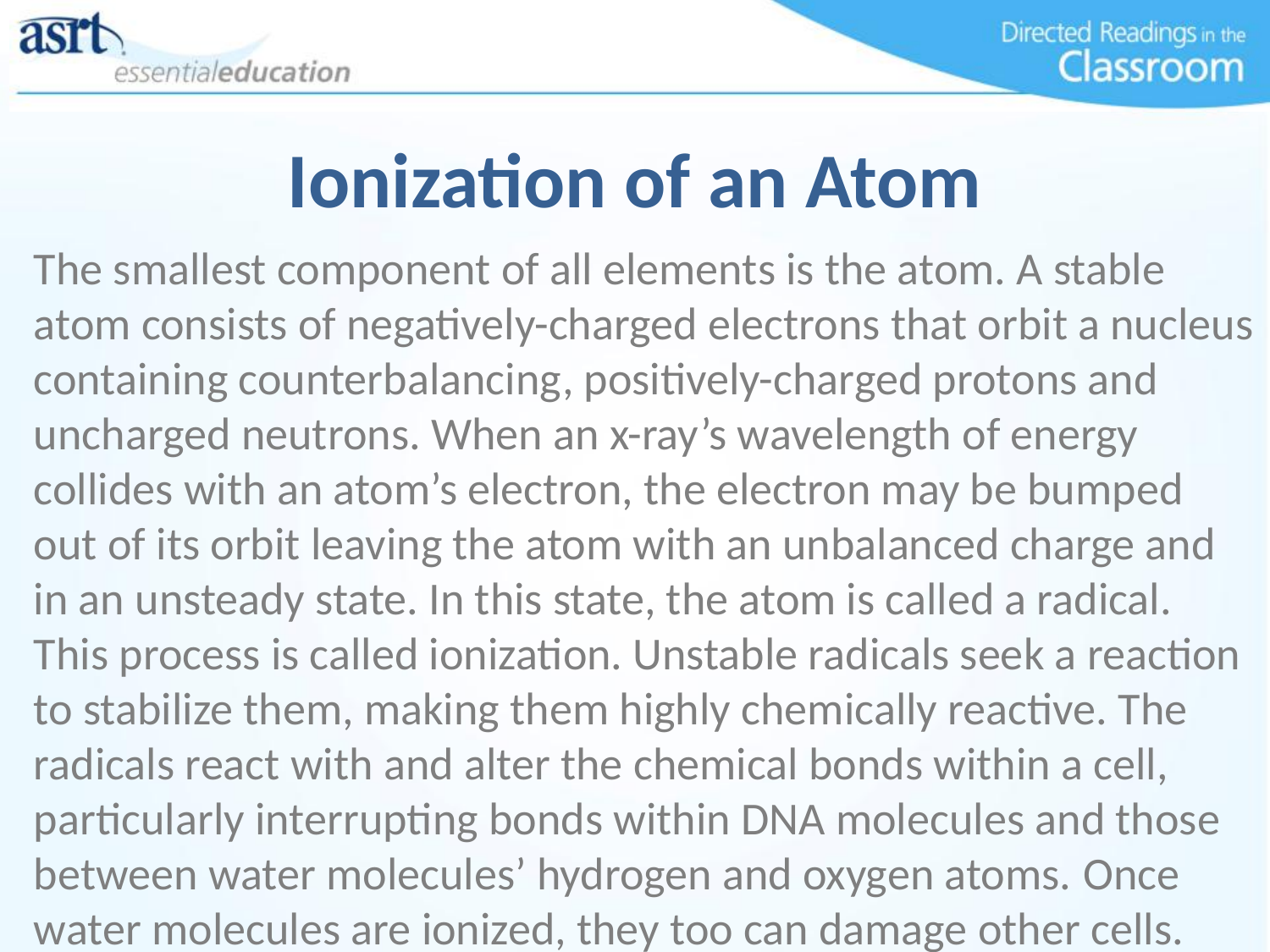

# Ionization of an Atom
The smallest component of all elements is the atom. A stable atom consists of negatively-charged electrons that orbit a nucleus containing counterbalancing, positively-charged protons and uncharged neutrons. When an x-ray’s wavelength of energy collides with an atom’s electron, the electron may be bumped out of its orbit leaving the atom with an unbalanced charge and in an unsteady state. In this state, the atom is called a radical. This process is called ionization. Unstable radicals seek a reaction to stabilize them, making them highly chemically reactive. The radicals react with and alter the chemical bonds within a cell, particularly interrupting bonds within DNA molecules and those between water molecules’ hydrogen and oxygen atoms. Once water molecules are ionized, they too can damage other cells.